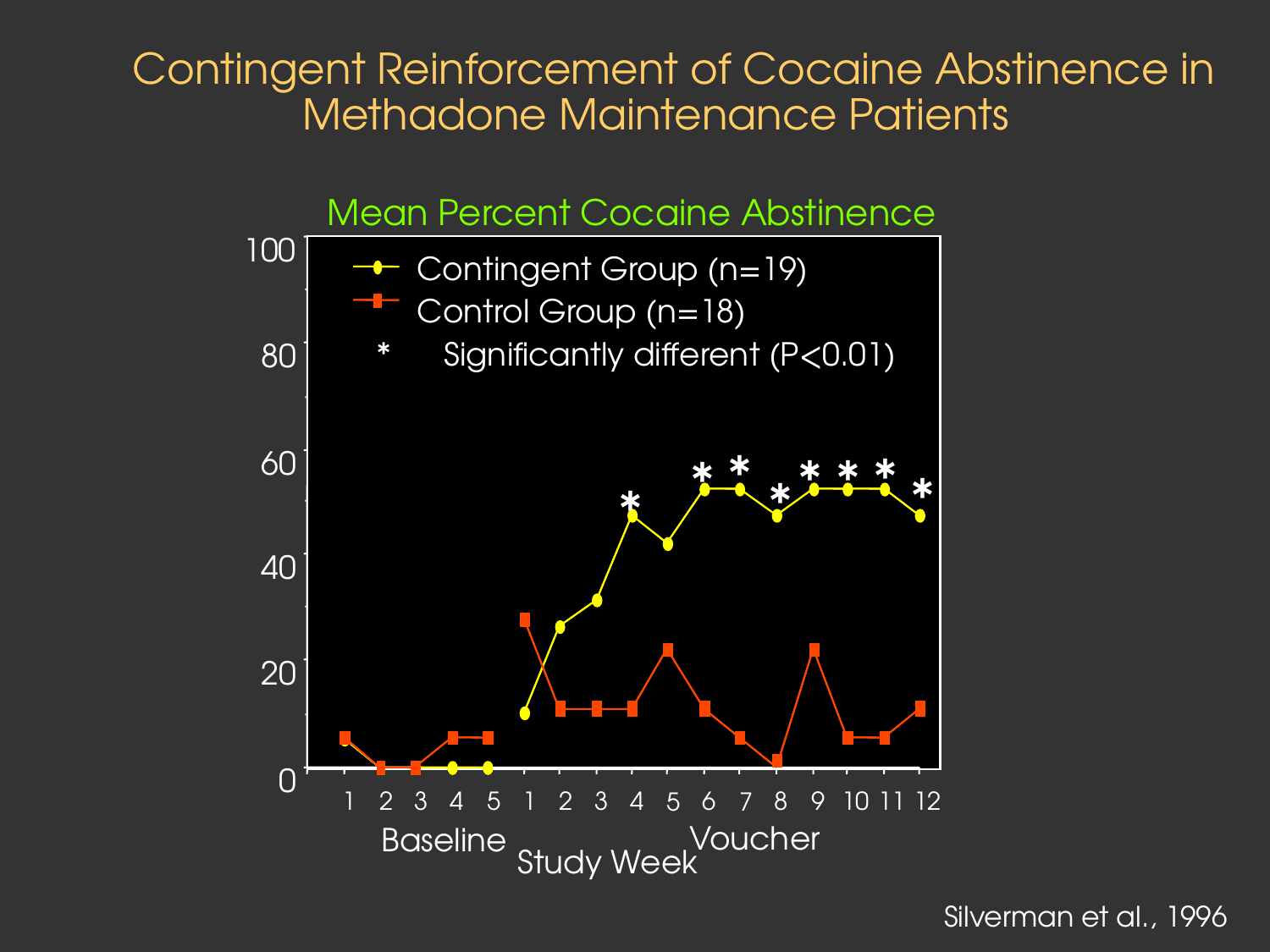

Contingent Reinforcement of Cocaine Abstinence in

Methadone Maintenance Patients
Mean Percent Cocaine Abstinence
100

Contingent Group (n=19)

Control Group (n=18)

*      Significantly different (P<0.01)
80

*
60
*
*
*
*

*
*
*

40

20

0

1
2
3
4
5
1
2
3
4
6
8
9
10
11
12
5
7
Voucher
Baseline
Study Week
Silverman et al., 1996